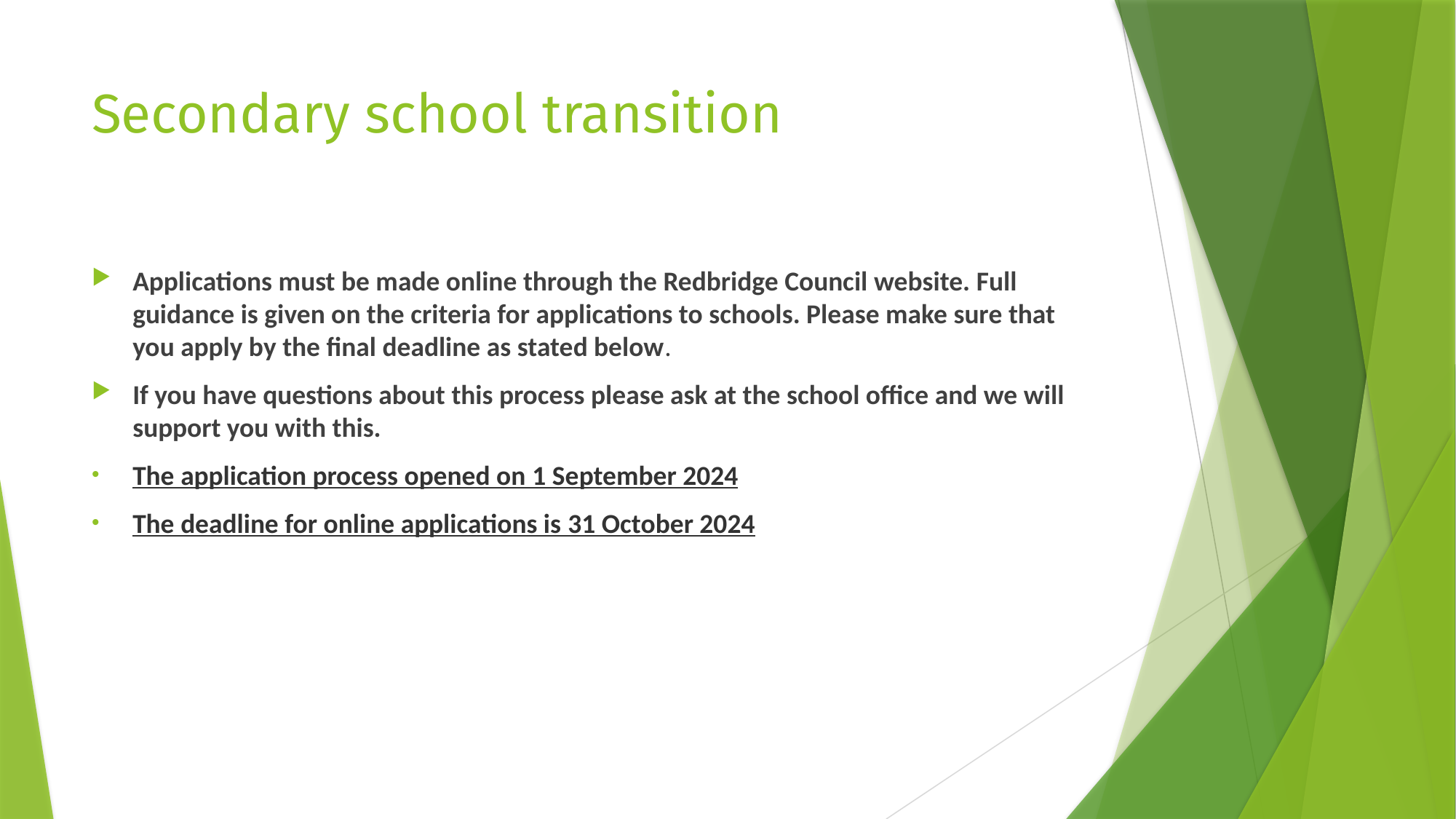

# Secondary school transition
Applications must be made online through the Redbridge Council website. Full guidance is given on the criteria for applications to schools. Please make sure that you apply by the final deadline as stated below.
If you have questions about this process please ask at the school office and we will support you with this.
The application process opened on 1 September 2024
The deadline for online applications is 31 October 2024